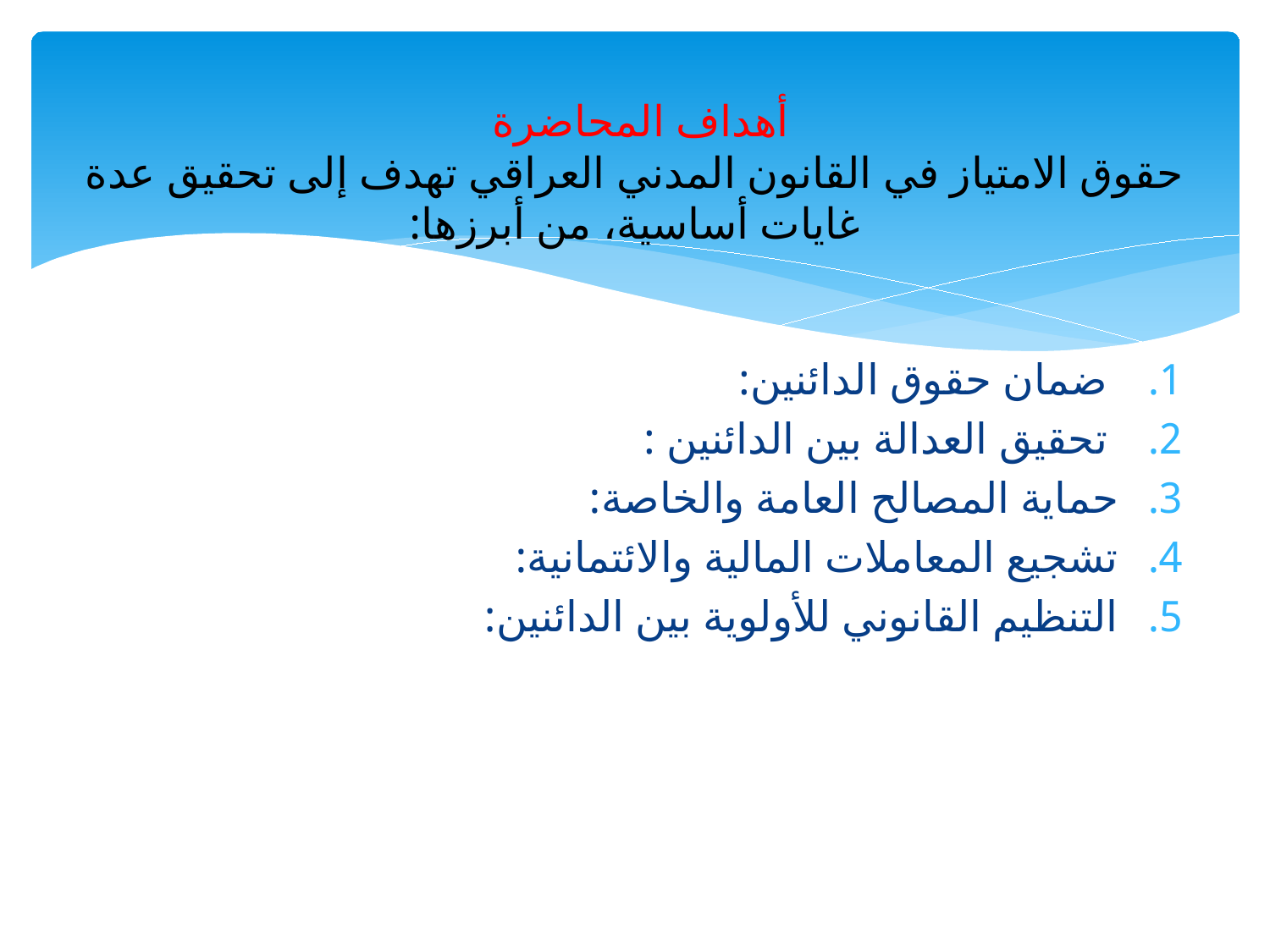

# أهداف المحاضرة حقوق الامتياز في القانون المدني العراقي تهدف إلى تحقيق عدة غايات أساسية، من أبرزها:
 ضمان حقوق الدائنين:
 تحقيق العدالة بين الدائنين :
حماية المصالح العامة والخاصة:
تشجيع المعاملات المالية والائتمانية:
التنظيم القانوني للأولوية بين الدائنين: